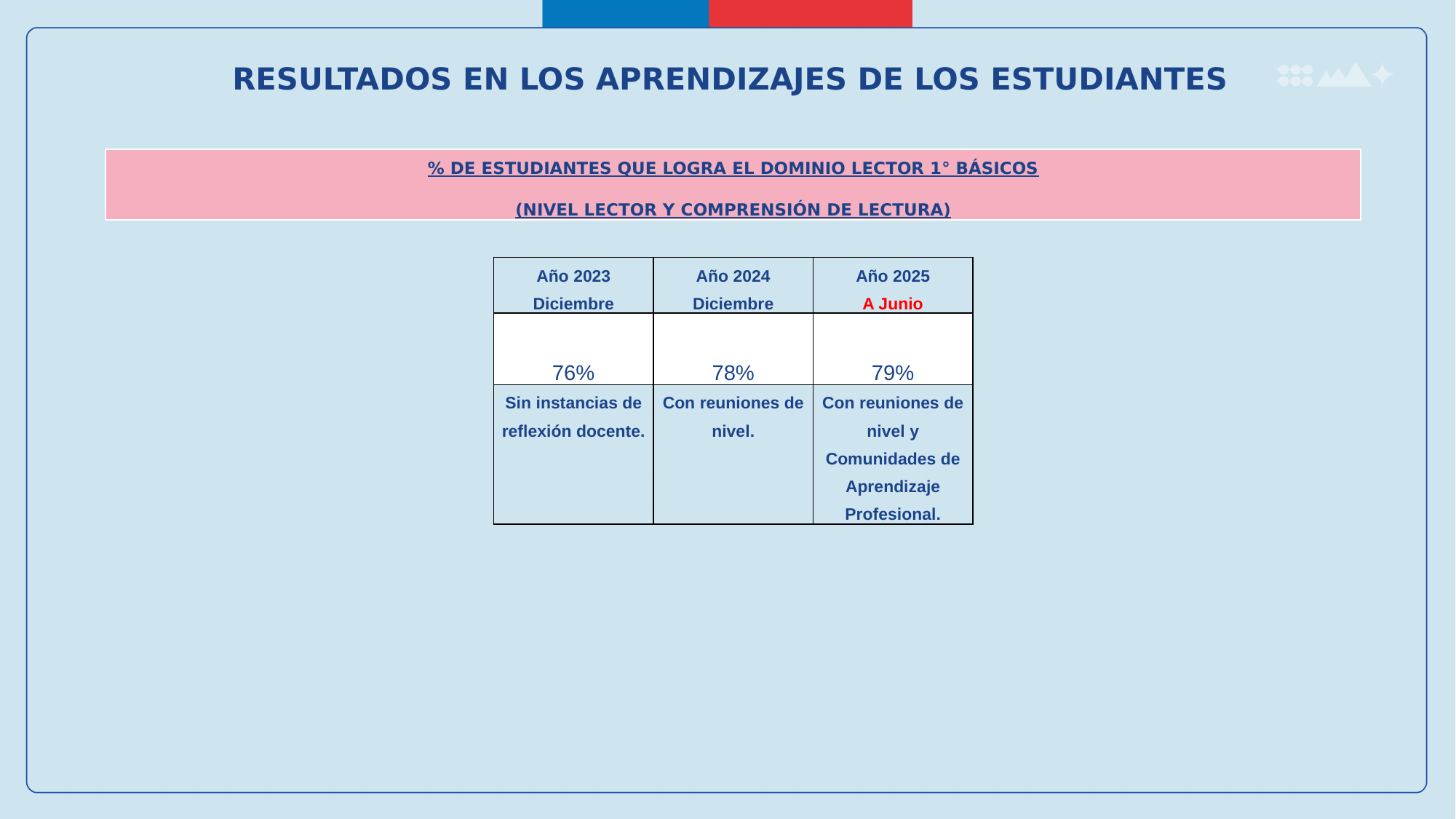

RESULTADOS EN LOS APRENDIZAJES DE LOS ESTUDIANTES
| % DE ESTUDIANTES QUE LOGRA EL DOMINIO LECTOR 1° BÁSICOS (NIVEL LECTOR Y COMPRENSIÓN DE LECTURA) |
| --- |
| Año 2023 Diciembre | Año 2024 Diciembre | Año 2025 A Junio |
| --- | --- | --- |
| 76% | 78% | 79% |
| Sin instancias de reflexión docente. | Con reuniones de nivel. | Con reuniones de nivel y Comunidades de Aprendizaje Profesional. |